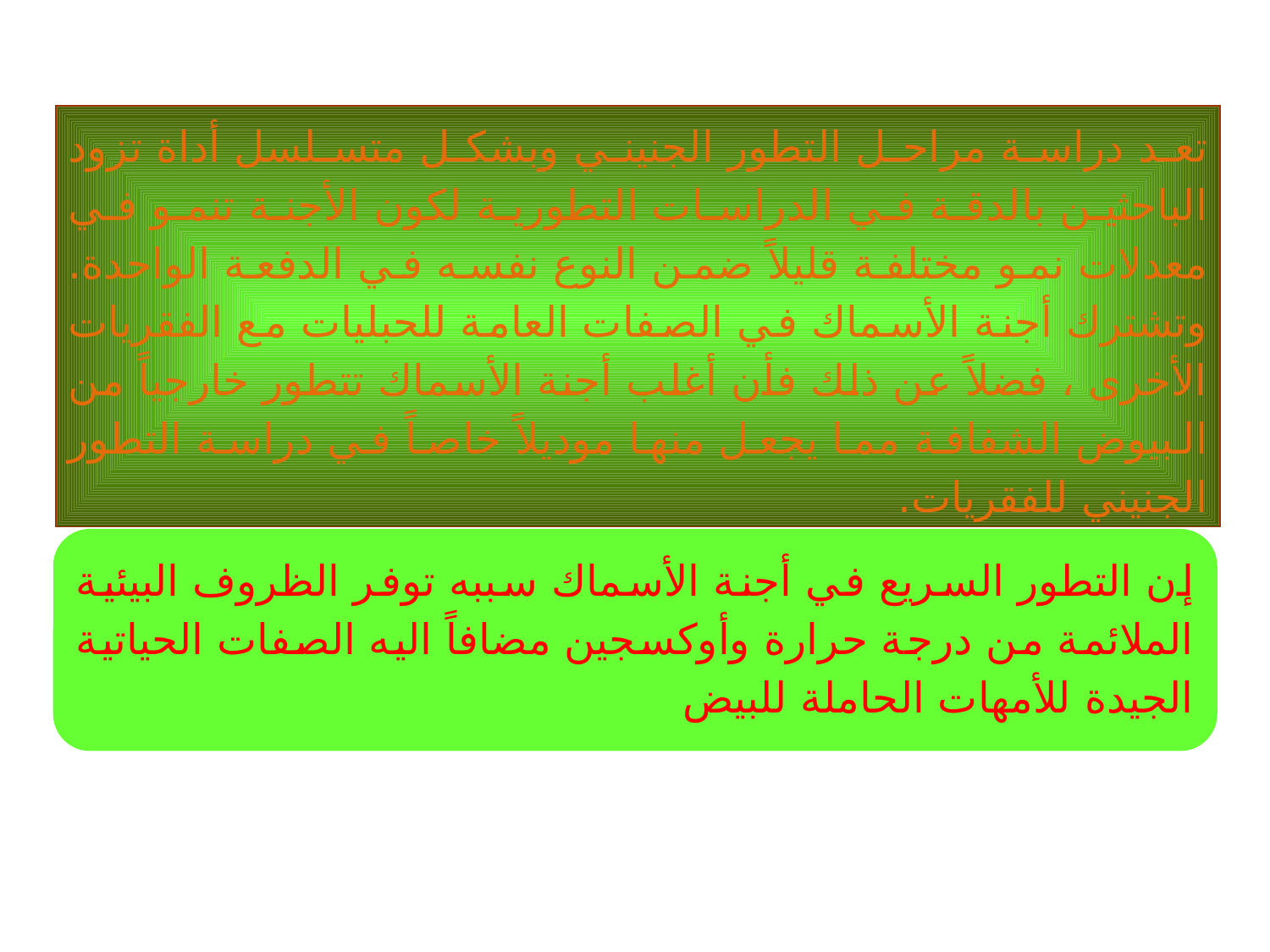

تعد دراسة مراحل التطور الجنيني وبشكل متسلسل أداة تزود الباحثين بالدقة في الدراسات التطورية لكون الأجنة تنمو في معدلات نمو مختلفة قليلاً ضمن النوع نفسه في الدفعة الواحدة. وتشترك أجنة الأسماك في الصفات العامة للحبليات مع الفقريات الأخرى ، فضلاً عن ذلك فأن أغلب أجنة الأسماك تتطور خارجياً من البيوض الشفافة مما يجعل منها موديلاً خاصاً في دراسة التطور الجنيني للفقريات.
إن التطور السريع في أجنة الأسماك سببه توفر الظروف البيئية الملائمة من درجة حرارة وأوكسجين مضافاً اليه الصفات الحياتية الجيدة للأمهات الحاملة للبيض